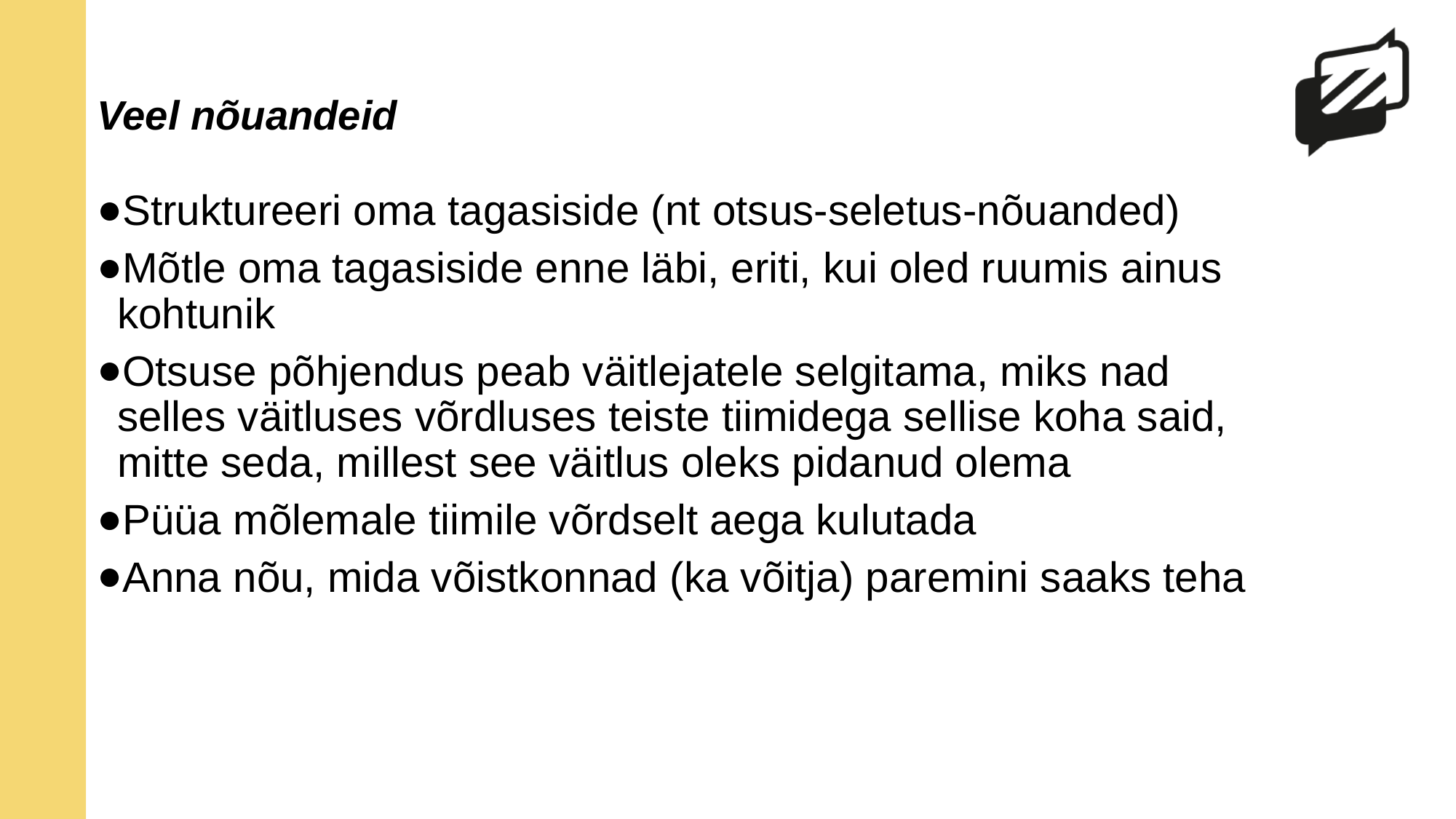

# Veel nõuandeid
Struktureeri oma tagasiside (nt otsus-seletus-nõuanded)
Mõtle oma tagasiside enne läbi, eriti, kui oled ruumis ainus kohtunik
Otsuse põhjendus peab väitlejatele selgitama, miks nad selles väitluses võrdluses teiste tiimidega sellise koha said, mitte seda, millest see väitlus oleks pidanud olema
Püüa mõlemale tiimile võrdselt aega kulutada
Anna nõu, mida võistkonnad (ka võitja) paremini saaks teha